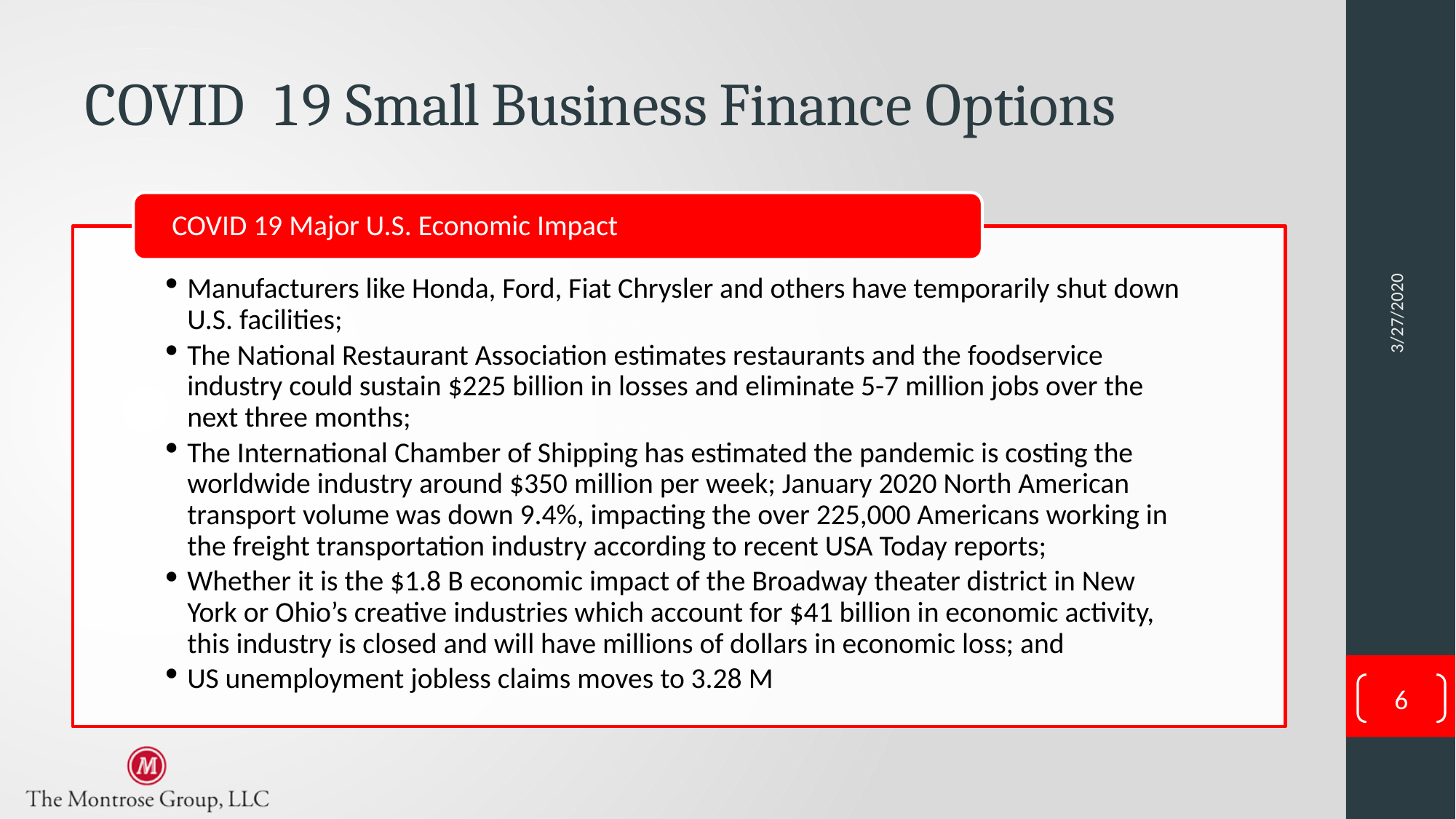

# COVID  19 Small Business Finance Options
Manufacturers like Honda, Ford, Fiat Chrysler and others have temporarily shut down U.S. facilities;
The National Restaurant Association estimates restaurants and the foodservice industry could sustain $225 billion in losses and eliminate 5-7 million jobs over the next three months;
The International Chamber of Shipping has estimated the pandemic is costing the worldwide industry around $350 million per week; January 2020 North American transport volume was down 9.4%, impacting the over 225,000 Americans working in the freight transportation industry according to recent USA Today reports;
Whether it is the $1.8 B economic impact of the Broadway theater district in New York or Ohio’s creative industries which account for $41 billion in economic activity, this industry is closed and will have millions of dollars in economic loss; and
US unemployment jobless claims moves to 3.28 M
COVID 19 Major U.S. Economic Impact
3/27/2020
6